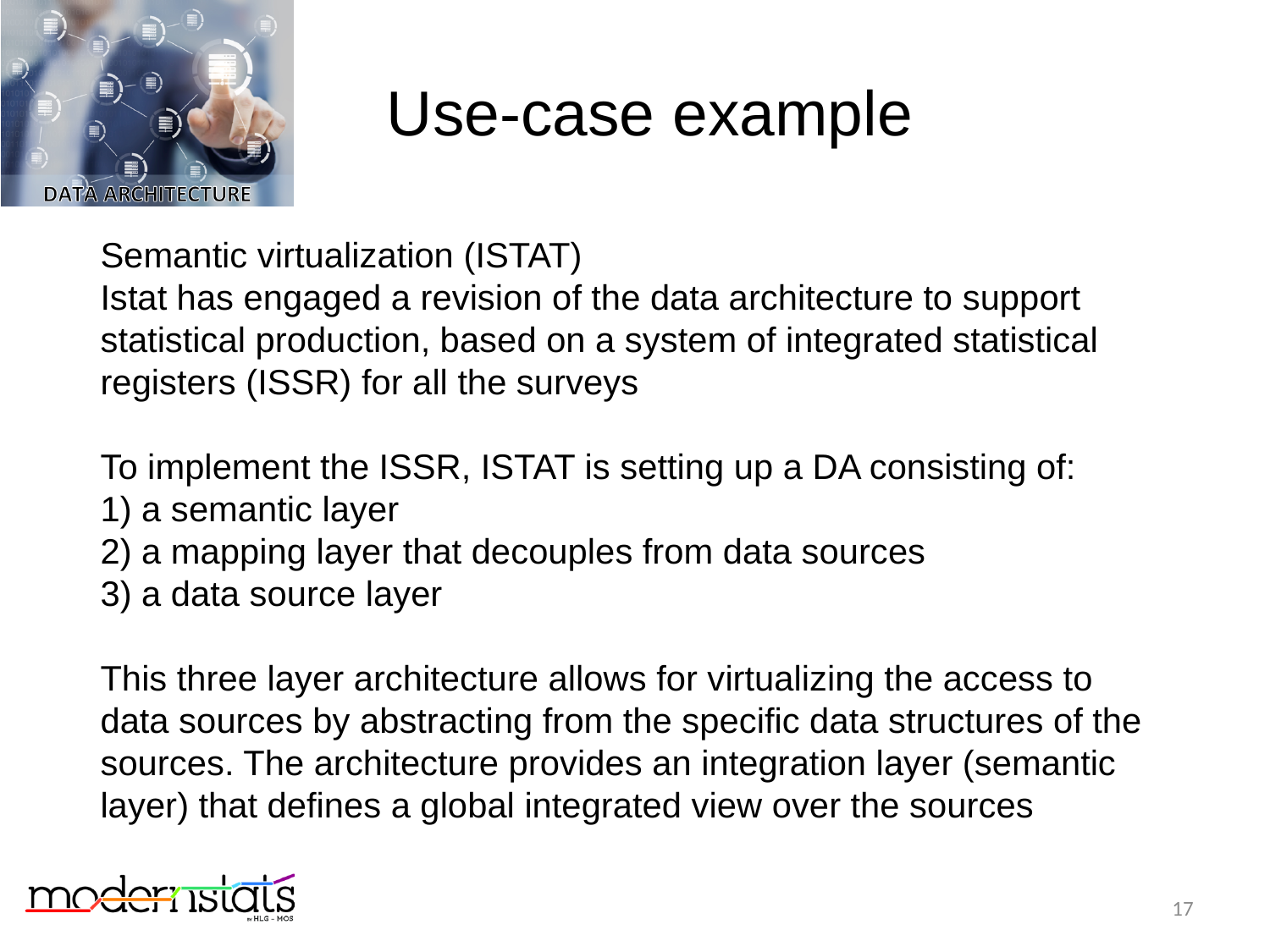

Use-case example
Semantic virtualization (ISTAT)
Istat has engaged a revision of the data architecture to support statistical production, based on a system of integrated statistical registers (ISSR) for all the surveys

To implement the ISSR, ISTAT is setting up a DA consisting of:
1) a semantic layer
2) a mapping layer that decouples from data sources
3) a data source layer

This three layer architecture allows for virtualizing the access to data sources by abstracting from the specific data structures of the sources. The architecture provides an integration layer (semantic layer) that defines a global integrated view over the sources
17